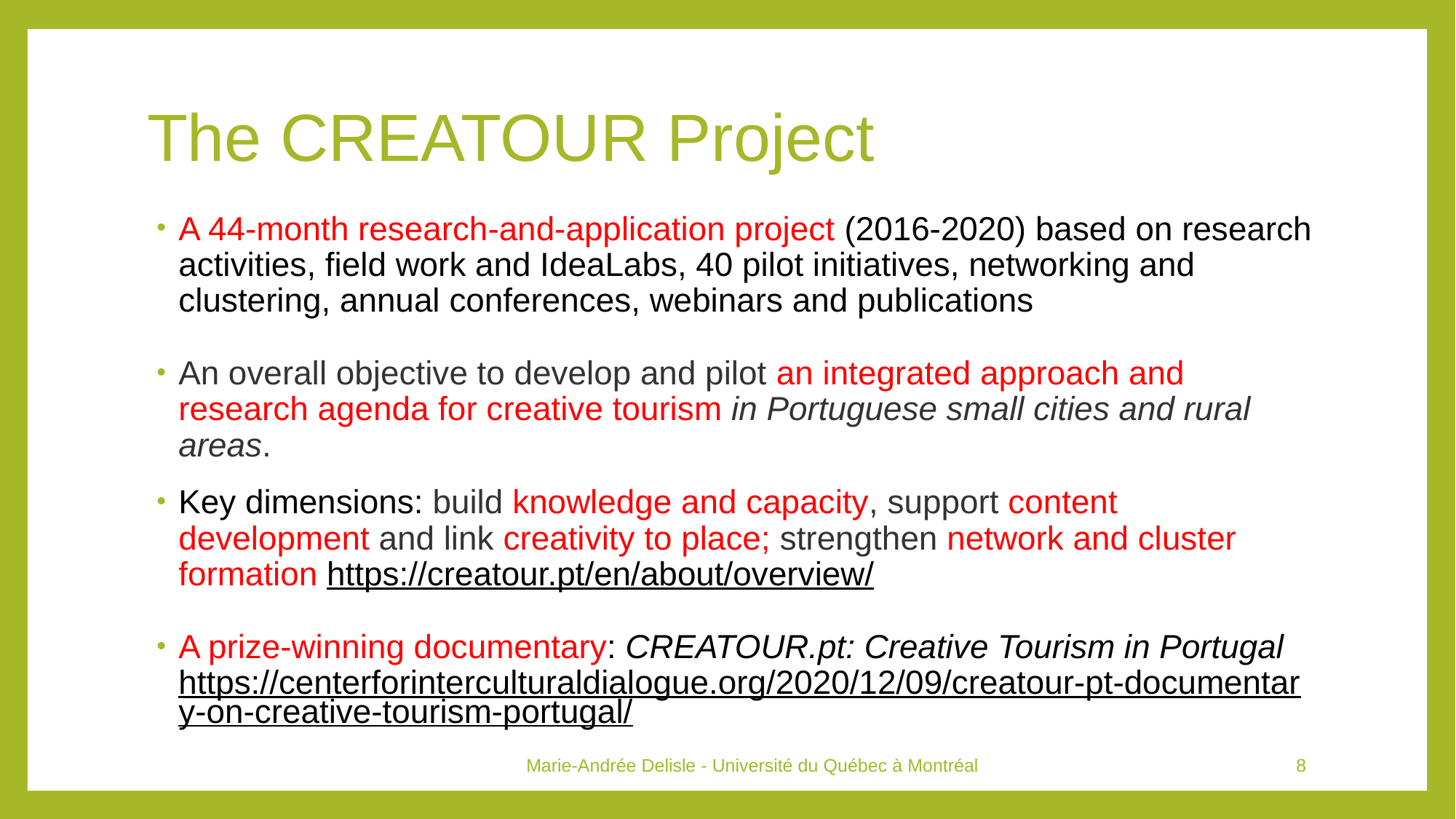

# The CREATOUR Project
A 44-month research-and-application project (2016-2020) based on research activities, field work and IdeaLabs, 40 pilot initiatives, networking and clustering, annual conferences, webinars and publications
An overall objective to develop and pilot an integrated approach and research agenda for creative tourism in Portuguese small cities and rural areas.
Key dimensions: build knowledge and capacity, support content development and link creativity to place; strengthen network and cluster formation https://creatour.pt/en/about/overview/
A prize-winning documentary: CREATOUR.pt: Creative Tourism in Portugal https://centerforinterculturaldialogue.org/2020/12/09/creatour-pt-documentary-on-creative-tourism-portugal/
Marie-Andrée Delisle - Université du Québec à Montréal
8